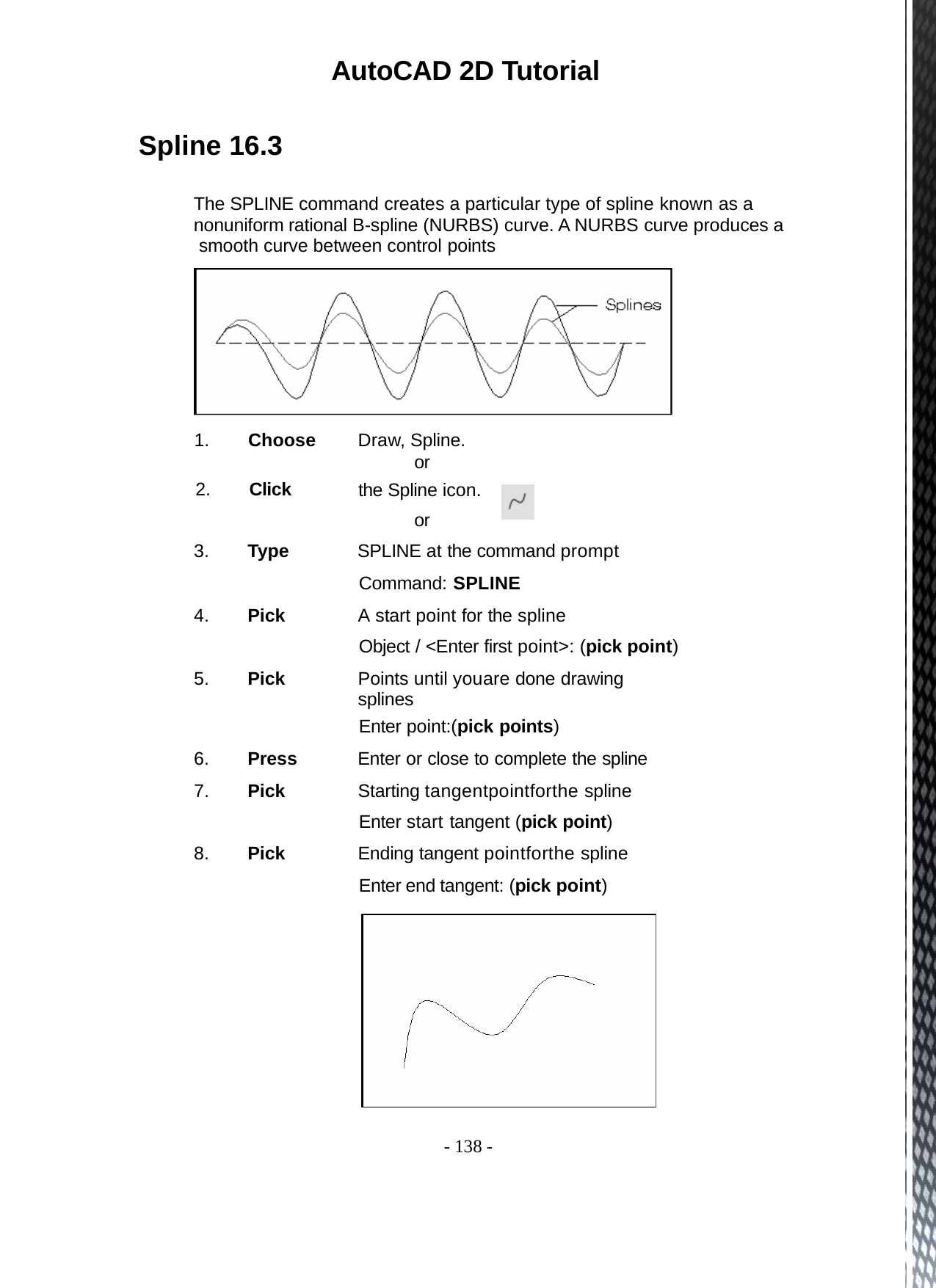

AutoCAD 2D Tutorial

Spline 16.3
The SPLINE command creates a particular type of spline known as a  nonuniform rational B-spline (NURBS) curve. A NURBS curve produces a  smooth curve between control points

| 1. | Choose | Draw, Spline. |
| --- | --- | --- |
| 2. | Click | or the Spline icon. |
|  |  | or |
| 3. | Type | SPLINE at the command prompt |
|  |  | Command: SPLINE |
| 4. | Pick | A start point for the spline |
|  |  | Object / <Enter first point>: (pick point) |
| 5. | Pick | Points until youare done drawing splines |
|  |  | Enter point:(pick points) |
| 6. | Press | Enter or close to complete the spline |
| 7. | Pick | Starting tangentpointforthe spline |
|  |  | Enter start tangent (pick point) |
| 8. | Pick | Ending tangent pointforthe spline |
|  |  | Enter end tangent: (pick point) |

- 138 -